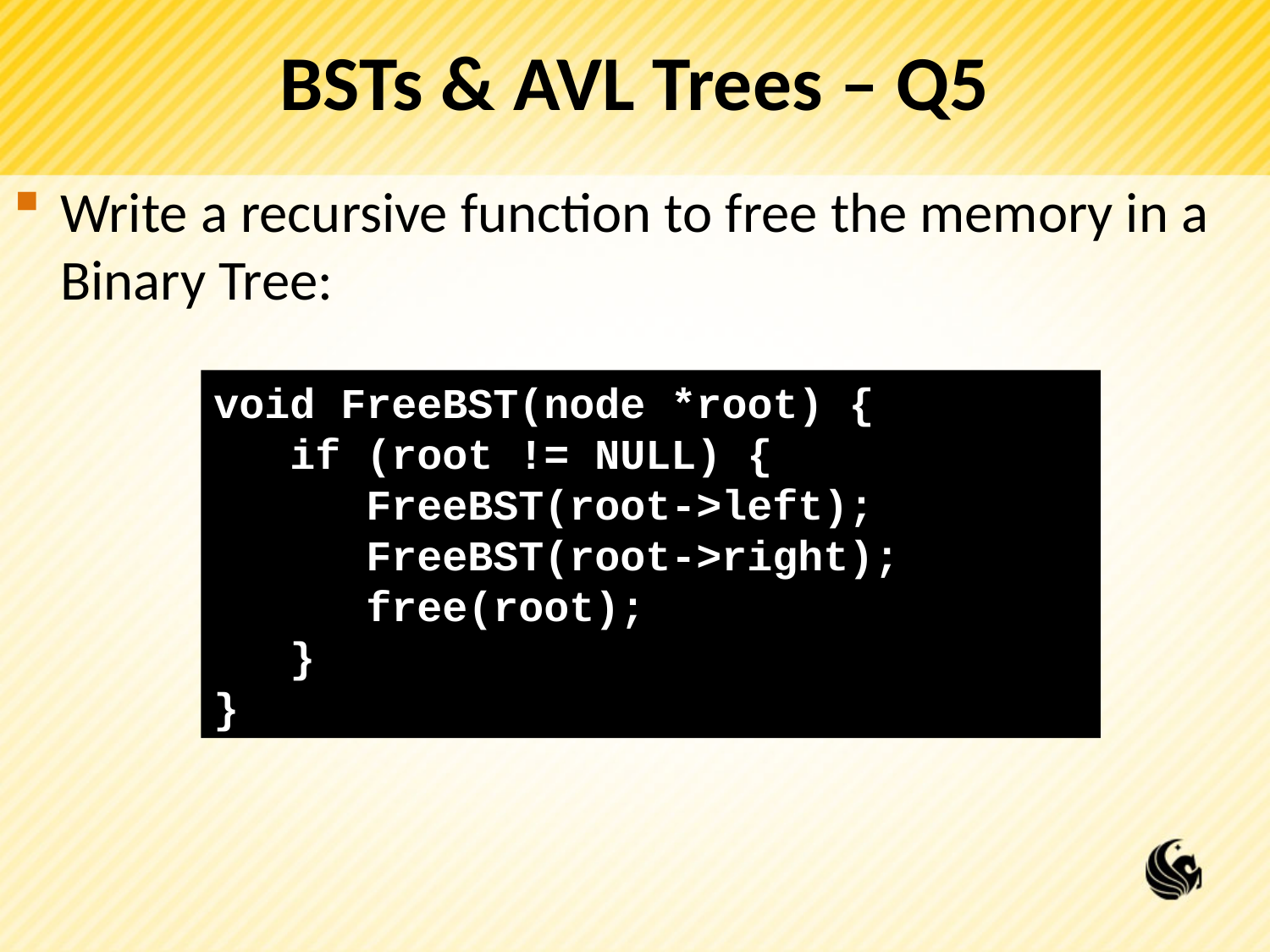

# BSTs & AVL Trees – Q5
Write a recursive function to free the memory in a Binary Tree:
void FreeBST(node *root) {
   if (root != NULL) {
      FreeBST(root->left);
      FreeBST(root->right);
      free(root);
   }
}